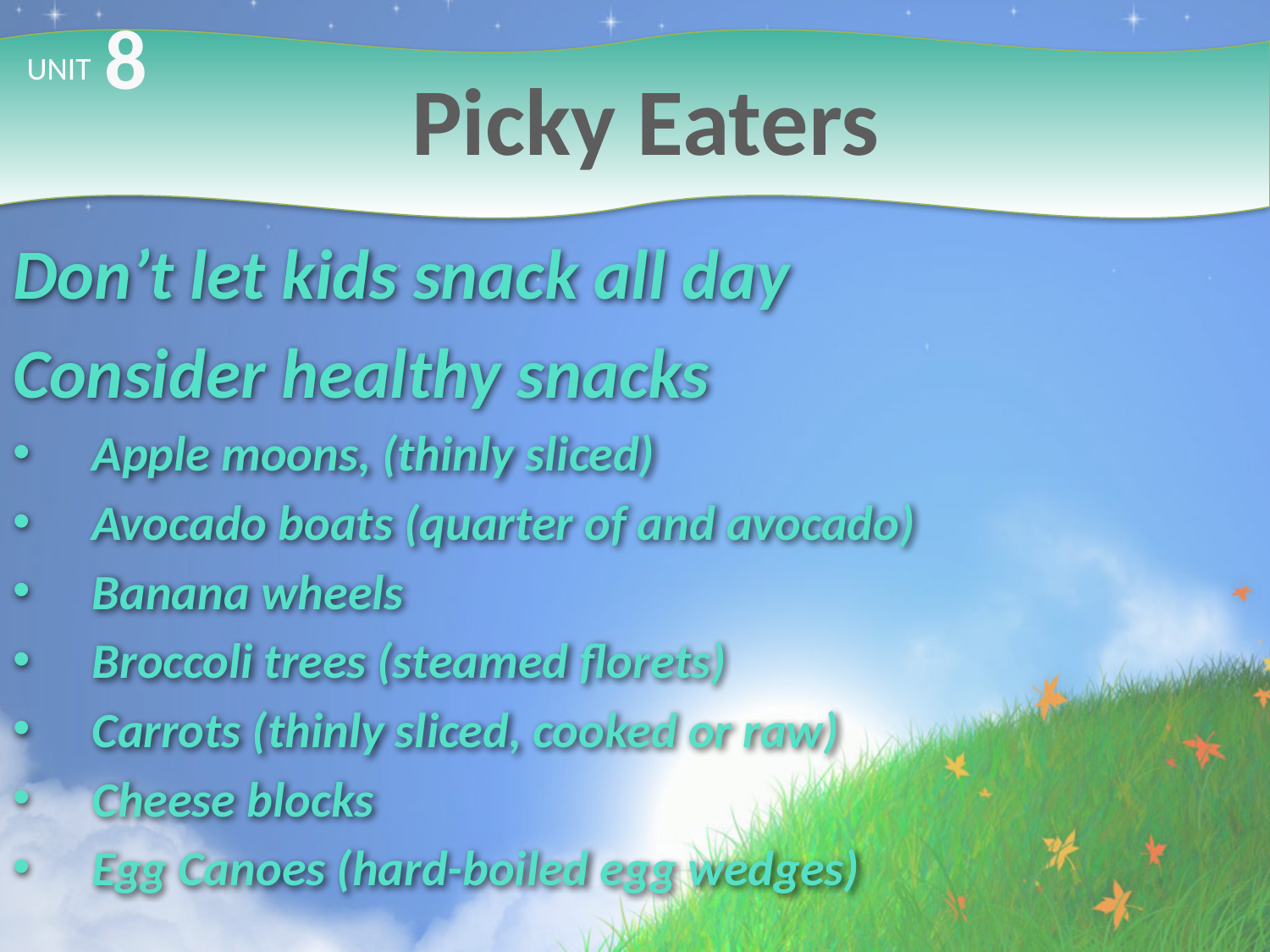

8

# Picky Eaters
UNIT
Don’t let kids snack all day
Consider healthy snacks
Apple moons, (thinly sliced)
Avocado boats (quarter of and avocado)
Banana wheels
Broccoli trees (steamed florets)
Carrots (thinly sliced, cooked or raw)
Cheese blocks
Egg Canoes (hard-boiled egg wedges)